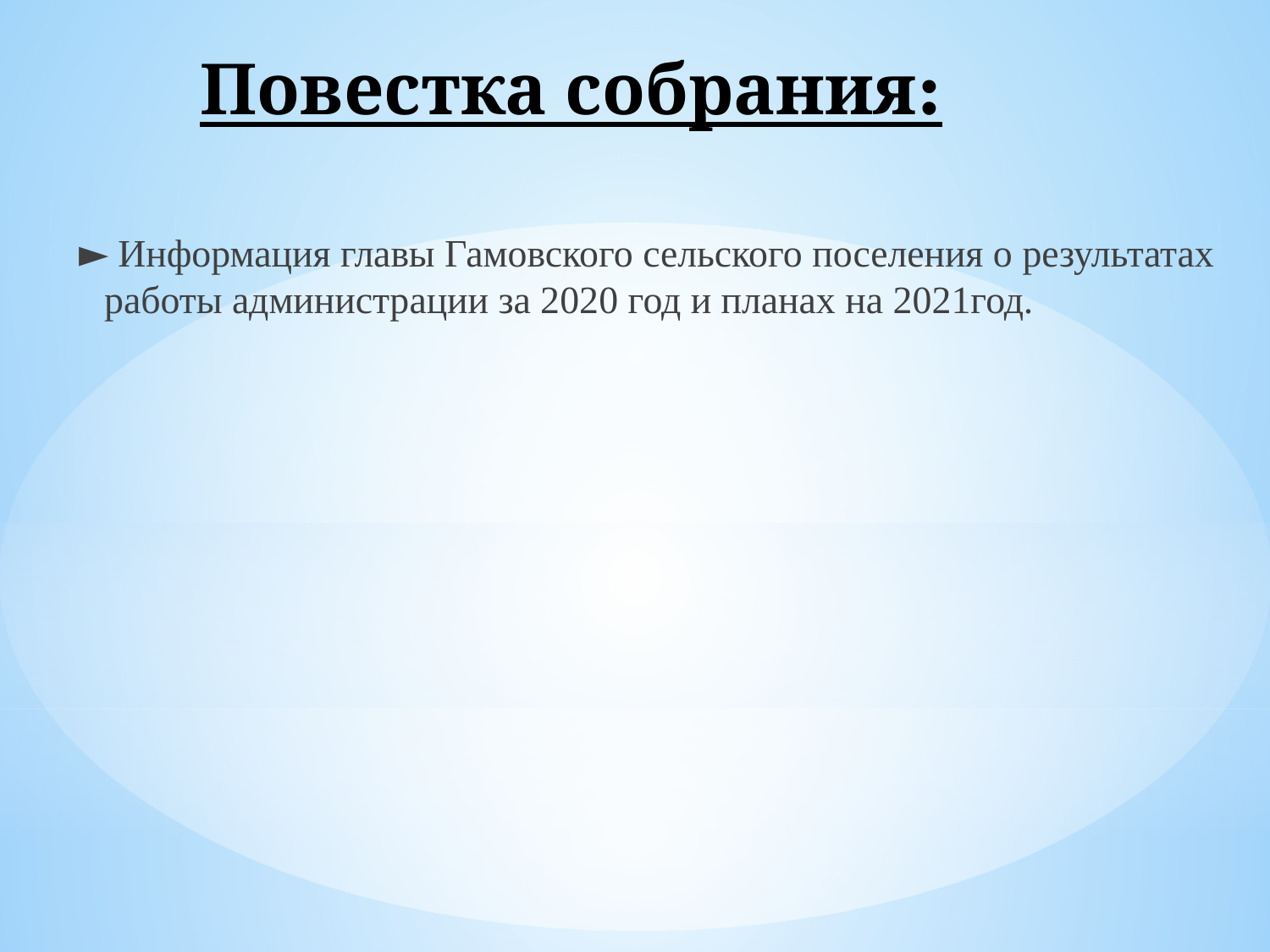

Повестка собрания:
► Информация главы Гамовского сельского поселения о результатах работы администрации за 2020 год и планах на 2021год.